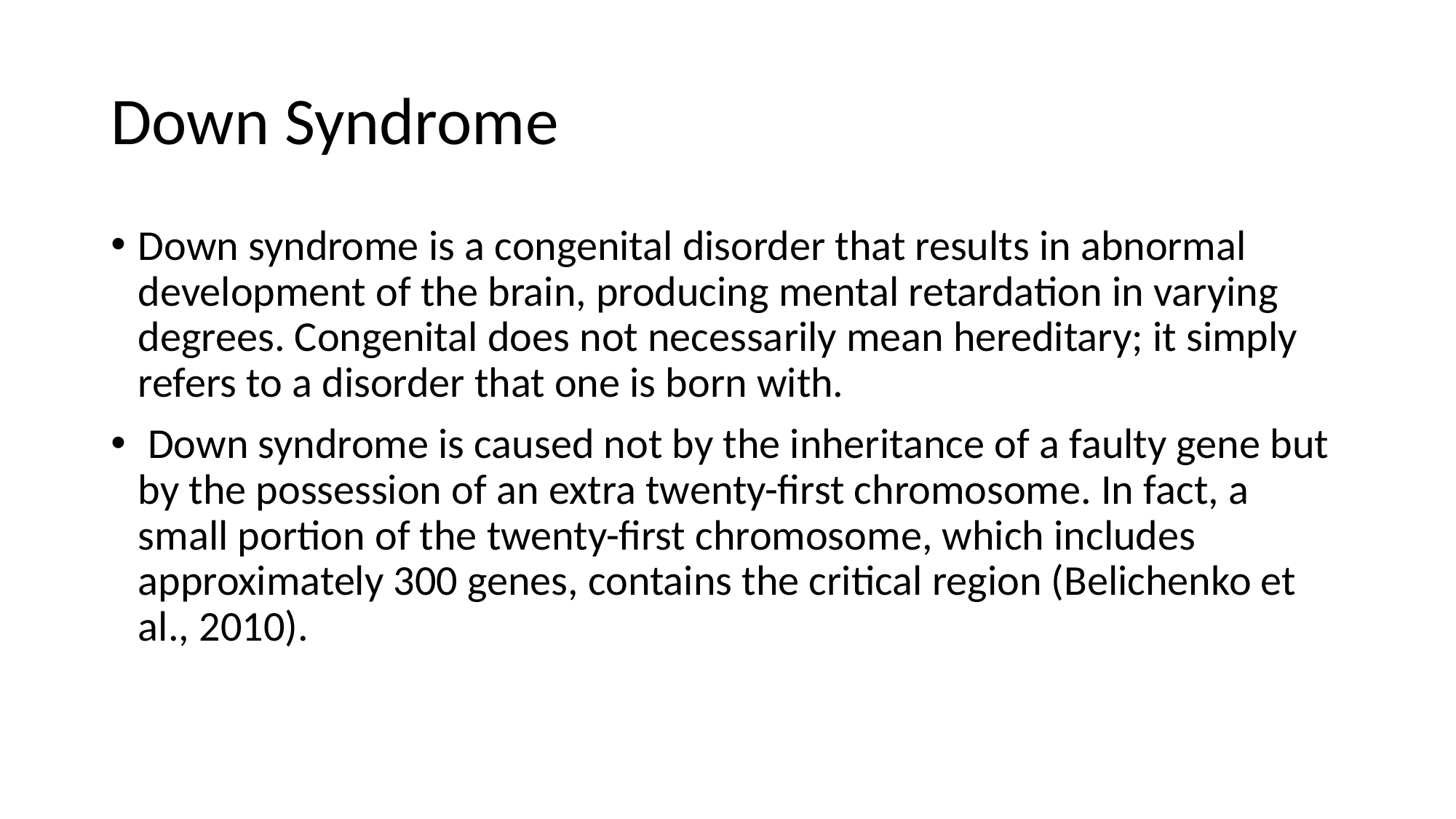

# Down Syndrome
Down syndrome is a congenital disorder that results in abnormal development of the brain, producing mental retardation in varying degrees. Congenital does not necessarily mean hereditary; it simply refers to a disorder that one is born with.
 Down syndrome is caused not by the inheritance of a faulty gene but by the possession of an extra twenty-first chromosome. In fact, a small portion of the twenty-first chromosome, which includes approximately 300 genes, contains the critical region (Belichenko et al., 2010).